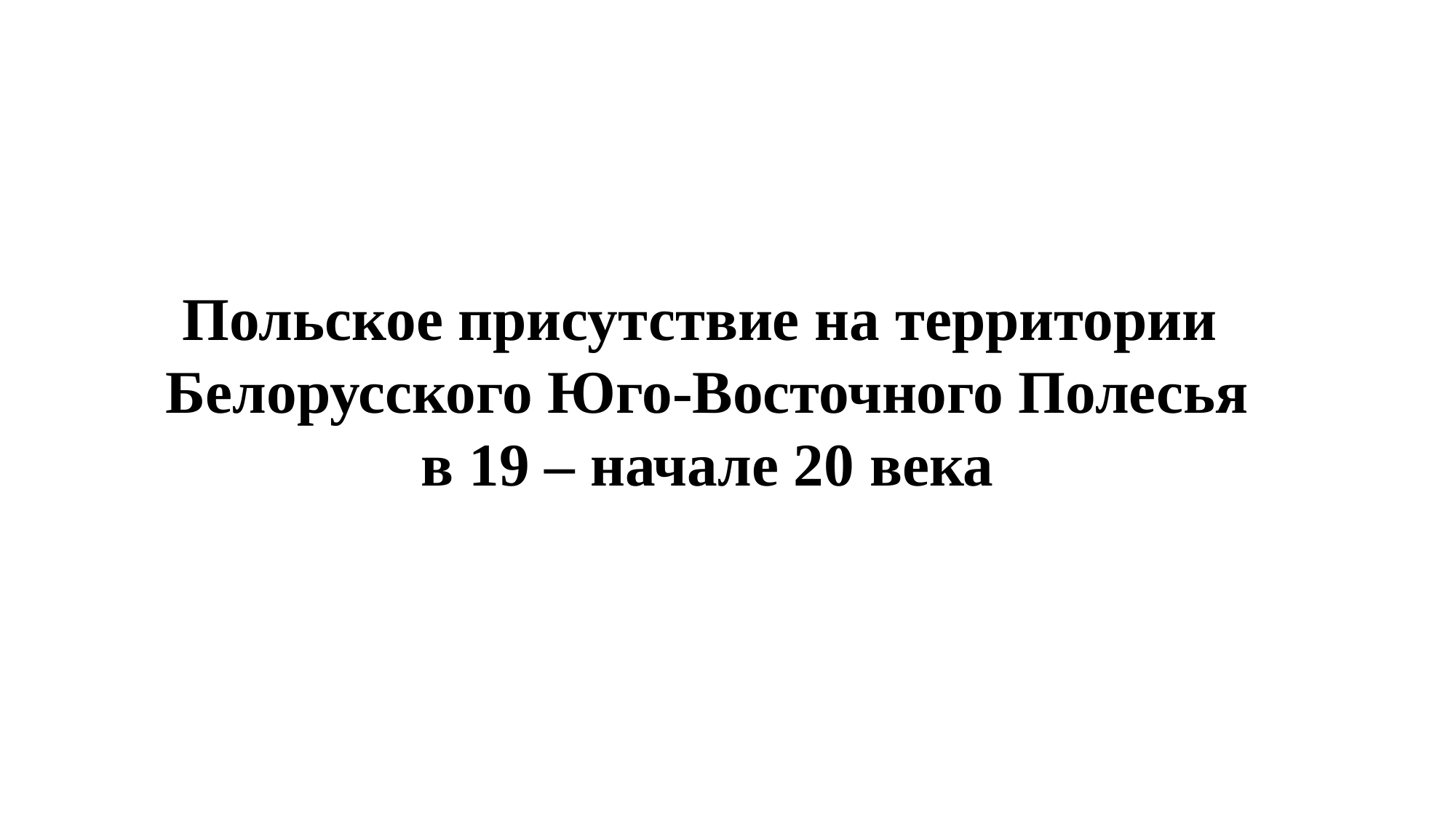

Польское присутствие на территории
Белорусского Юго-Восточного Полесья
в 19 – начале 20 века